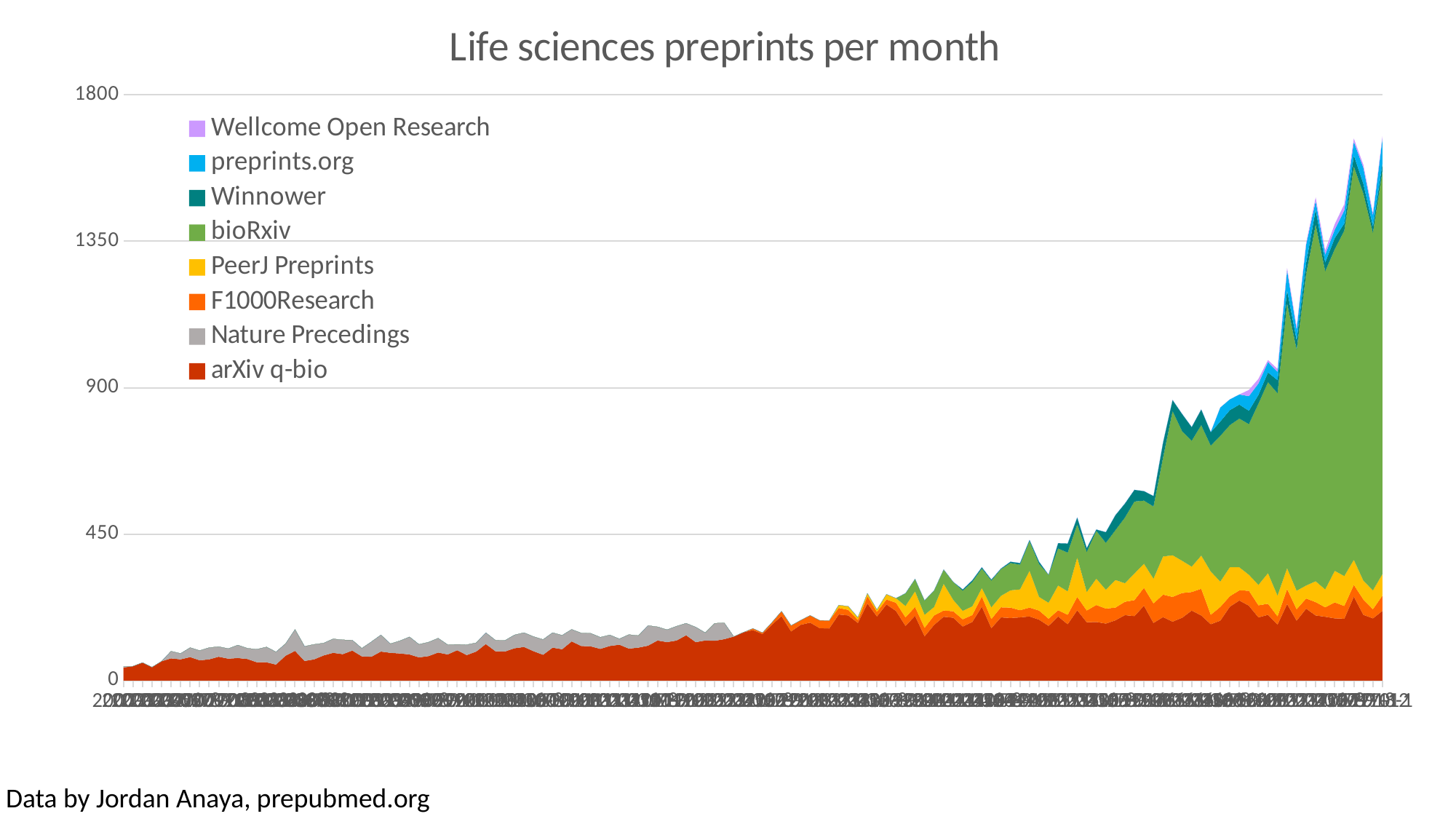

### Chart: Life sciences preprints per month

| Category | arXiv q-bio | Nature Precedings | F1000Research | PeerJ Preprints | bioRxiv | Winnower | preprints.org | Wellcome Open Research |
|---|---|---|---|---|---|---|---|---|
| 2007-1 | 40.0 | 3.0 | 0.0 | 0.0 | 0.0 | 0.0 | 0.0 | 0.0 |
| 2007-2 | 44.0 | 0.0 | 0.0 | 0.0 | 0.0 | 0.0 | 0.0 | 0.0 |
| 2007-3 | 55.0 | 0.0 | 0.0 | 0.0 | 0.0 | 0.0 | 0.0 | 0.0 |
| 2007-4 | 41.0 | 0.0 | 0.0 | 0.0 | 0.0 | 0.0 | 0.0 | 0.0 |
| 2007-5 | 59.0 | 0.0 | 0.0 | 0.0 | 0.0 | 0.0 | 0.0 | 0.0 |
| 2007-6 | 68.0 | 22.0 | 0.0 | 0.0 | 0.0 | 0.0 | 0.0 | 0.0 |
| 2007-7 | 65.0 | 18.0 | 0.0 | 0.0 | 0.0 | 0.0 | 0.0 | 0.0 |
| 2007-8 | 72.0 | 29.0 | 0.0 | 0.0 | 0.0 | 0.0 | 0.0 | 0.0 |
| 2007-9 | 62.0 | 30.0 | 0.0 | 0.0 | 0.0 | 0.0 | 0.0 | 0.0 |
| 2007-10 | 65.0 | 36.0 | 0.0 | 0.0 | 0.0 | 0.0 | 0.0 | 0.0 |
| 2007-11 | 73.0 | 31.0 | 0.0 | 0.0 | 0.0 | 0.0 | 0.0 | 0.0 |
| 2007-12 | 67.0 | 31.0 | 0.0 | 0.0 | 0.0 | 0.0 | 0.0 | 0.0 |
| 2008-1 | 69.0 | 40.0 | 0.0 | 0.0 | 0.0 | 0.0 | 0.0 | 0.0 |
| 2008-2 | 66.0 | 33.0 | 0.0 | 0.0 | 0.0 | 0.0 | 0.0 | 0.0 |
| 2008-3 | 56.0 | 40.0 | 0.0 | 0.0 | 0.0 | 0.0 | 0.0 | 0.0 |
| 2008-4 | 56.0 | 47.0 | 0.0 | 0.0 | 0.0 | 0.0 | 0.0 | 0.0 |
| 2008-5 | 49.0 | 39.0 | 0.0 | 0.0 | 0.0 | 0.0 | 0.0 | 0.0 |
| 2008-6 | 76.0 | 37.0 | 0.0 | 0.0 | 0.0 | 0.0 | 0.0 | 0.0 |
| 2008-7 | 91.0 | 66.0 | 0.0 | 0.0 | 0.0 | 0.0 | 0.0 | 0.0 |
| 2008-8 | 60.0 | 45.0 | 0.0 | 0.0 | 0.0 | 0.0 | 0.0 | 0.0 |
| 2008-9 | 65.0 | 46.0 | 0.0 | 0.0 | 0.0 | 0.0 | 0.0 | 0.0 |
| 2008-10 | 77.0 | 38.0 | 0.0 | 0.0 | 0.0 | 0.0 | 0.0 | 0.0 |
| 2008-11 | 85.0 | 43.0 | 0.0 | 0.0 | 0.0 | 0.0 | 0.0 | 0.0 |
| 2008-12 | 81.0 | 44.0 | 0.0 | 0.0 | 0.0 | 0.0 | 0.0 | 0.0 |
| 2009-1 | 92.0 | 32.0 | 0.0 | 0.0 | 0.0 | 0.0 | 0.0 | 0.0 |
| 2009-2 | 74.0 | 25.0 | 0.0 | 0.0 | 0.0 | 0.0 | 0.0 | 0.0 |
| 2009-3 | 73.0 | 46.0 | 0.0 | 0.0 | 0.0 | 0.0 | 0.0 | 0.0 |
| 2009-4 | 89.0 | 51.0 | 0.0 | 0.0 | 0.0 | 0.0 | 0.0 | 0.0 |
| 2009-5 | 85.0 | 28.0 | 0.0 | 0.0 | 0.0 | 0.0 | 0.0 | 0.0 |
| 2009-6 | 83.0 | 39.0 | 0.0 | 0.0 | 0.0 | 0.0 | 0.0 | 0.0 |
| 2009-7 | 80.0 | 54.0 | 0.0 | 0.0 | 0.0 | 0.0 | 0.0 | 0.0 |
| 2009-8 | 71.0 | 40.0 | 0.0 | 0.0 | 0.0 | 0.0 | 0.0 | 0.0 |
| 2009-9 | 75.0 | 43.0 | 0.0 | 0.0 | 0.0 | 0.0 | 0.0 | 0.0 |
| 2009-10 | 86.0 | 44.0 | 0.0 | 0.0 | 0.0 | 0.0 | 0.0 | 0.0 |
| 2009-11 | 80.0 | 30.0 | 0.0 | 0.0 | 0.0 | 0.0 | 0.0 | 0.0 |
| 2009-12 | 93.0 | 18.0 | 0.0 | 0.0 | 0.0 | 0.0 | 0.0 | 0.0 |
| 2010-1 | 78.0 | 32.0 | 0.0 | 0.0 | 0.0 | 0.0 | 0.0 | 0.0 |
| 2010-2 | 89.0 | 27.0 | 0.0 | 0.0 | 0.0 | 0.0 | 0.0 | 0.0 |
| 2010-3 | 112.0 | 35.0 | 0.0 | 0.0 | 0.0 | 0.0 | 0.0 | 0.0 |
| 2010-4 | 90.0 | 34.0 | 0.0 | 0.0 | 0.0 | 0.0 | 0.0 | 0.0 |
| 2010-5 | 89.0 | 34.0 | 0.0 | 0.0 | 0.0 | 0.0 | 0.0 | 0.0 |
| 2010-6 | 99.0 | 41.0 | 0.0 | 0.0 | 0.0 | 0.0 | 0.0 | 0.0 |
| 2010-7 | 103.0 | 44.0 | 0.0 | 0.0 | 0.0 | 0.0 | 0.0 | 0.0 |
| 2010-8 | 90.0 | 45.0 | 0.0 | 0.0 | 0.0 | 0.0 | 0.0 | 0.0 |
| 2010-9 | 79.0 | 47.0 | 0.0 | 0.0 | 0.0 | 0.0 | 0.0 | 0.0 |
| 2010-10 | 101.0 | 46.0 | 0.0 | 0.0 | 0.0 | 0.0 | 0.0 | 0.0 |
| 2010-11 | 96.0 | 43.0 | 0.0 | 0.0 | 0.0 | 0.0 | 0.0 | 0.0 |
| 2010-12 | 120.0 | 37.0 | 0.0 | 0.0 | 0.0 | 0.0 | 0.0 | 0.0 |
| 2011-1 | 106.0 | 40.0 | 0.0 | 0.0 | 0.0 | 0.0 | 0.0 | 0.0 |
| 2011-2 | 105.0 | 40.0 | 0.0 | 0.0 | 0.0 | 0.0 | 0.0 | 0.0 |
| 2011-3 | 97.0 | 36.0 | 0.0 | 0.0 | 0.0 | 0.0 | 0.0 | 0.0 |
| 2011-4 | 106.0 | 34.0 | 0.0 | 0.0 | 0.0 | 0.0 | 0.0 | 0.0 |
| 2011-5 | 110.0 | 18.0 | 0.0 | 0.0 | 0.0 | 0.0 | 0.0 | 0.0 |
| 2011-6 | 98.0 | 43.0 | 0.0 | 0.0 | 0.0 | 0.0 | 0.0 | 0.0 |
| 2011-7 | 101.0 | 37.0 | 0.0 | 0.0 | 0.0 | 0.0 | 0.0 | 0.0 |
| 2011-8 | 107.0 | 62.0 | 0.0 | 0.0 | 0.0 | 0.0 | 0.0 | 0.0 |
| 2011-9 | 123.0 | 42.0 | 0.0 | 0.0 | 0.0 | 0.0 | 0.0 | 0.0 |
| 2011-10 | 118.0 | 38.0 | 0.0 | 0.0 | 0.0 | 0.0 | 0.0 | 0.0 |
| 2011-11 | 123.0 | 44.0 | 0.0 | 0.0 | 0.0 | 0.0 | 0.0 | 0.0 |
| 2011-12 | 139.0 | 37.0 | 0.0 | 0.0 | 0.0 | 0.0 | 0.0 | 0.0 |
| 2012-1 | 118.0 | 46.0 | 0.0 | 0.0 | 0.0 | 0.0 | 0.0 | 0.0 |
| 2012-2 | 123.0 | 24.0 | 0.0 | 0.0 | 0.0 | 0.0 | 0.0 | 0.0 |
| 2012-3 | 122.0 | 54.0 | 0.0 | 0.0 | 0.0 | 0.0 | 0.0 | 0.0 |
| 2012-4 | 127.0 | 50.0 | 0.0 | 0.0 | 0.0 | 0.0 | 0.0 | 0.0 |
| 2012-5 | 135.0 | 0.0 | 0.0 | 0.0 | 0.0 | 0.0 | 0.0 | 0.0 |
| 2012-6 | 148.0 | 0.0 | 0.0 | 0.0 | 0.0 | 0.0 | 0.0 | 0.0 |
| 2012-7 | 155.0 | 0.0 | 5.0 | 0.0 | 0.0 | 0.0 | 0.0 | 0.0 |
| 2012-8 | 143.0 | 0.0 | 4.0 | 0.0 | 0.0 | 0.0 | 0.0 | 0.0 |
| 2012-9 | 172.0 | 0.0 | 7.0 | 0.0 | 0.0 | 0.0 | 0.0 | 0.0 |
| 2012-10 | 198.0 | 0.0 | 15.0 | 0.0 | 0.0 | 0.0 | 0.0 | 0.0 |
| 2012-11 | 151.0 | 0.0 | 18.0 | 0.0 | 0.0 | 0.0 | 0.0 | 0.0 |
| 2012-12 | 171.0 | 0.0 | 14.0 | 0.0 | 0.0 | 0.0 | 0.0 | 0.0 |
| 2013-1 | 178.0 | 0.0 | 22.0 | 0.0 | 0.0 | 0.0 | 0.0 | 0.0 |
| 2013-2 | 161.0 | 0.0 | 24.0 | 0.0 | 0.0 | 0.0 | 0.0 | 0.0 |
| 2013-3 | 160.0 | 0.0 | 24.0 | 0.0 | 0.0 | 0.0 | 0.0 | 0.0 |
| 2013-4 | 203.0 | 0.0 | 20.0 | 9.0 | 0.0 | 0.0 | 0.0 | 0.0 |
| 2013-5 | 200.0 | 0.0 | 17.0 | 11.0 | 0.0 | 0.0 | 0.0 | 0.0 |
| 2013-6 | 177.0 | 0.0 | 9.0 | 8.0 | 0.0 | 0.0 | 0.0 | 0.0 |
| 2013-7 | 237.0 | 0.0 | 22.0 | 9.0 | 0.0 | 0.0 | 0.0 | 0.0 |
| 2013-8 | 197.0 | 0.0 | 14.0 | 7.0 | 0.0 | 0.0 | 0.0 | 0.0 |
| 2013-9 | 234.0 | 0.0 | 15.0 | 16.0 | 0.0 | 0.0 | 0.0 | 0.0 |
| 2013-10 | 214.0 | 0.0 | 25.0 | 14.0 | 0.0 | 0.0 | 0.0 | 0.0 |
| 2013-11 | 168.0 | 0.0 | 26.0 | 35.0 | 39.0 | 0.0 | 0.0 | 0.0 |
| 2013-12 | 199.0 | 0.0 | 27.0 | 48.0 | 38.0 | 0.0 | 0.0 | 0.0 |
| 2014-1 | 136.0 | 0.0 | 26.0 | 40.0 | 44.0 | 0.0 | 0.0 | 0.0 |
| 2014-2 | 171.0 | 0.0 | 29.0 | 26.0 | 51.0 | 0.0 | 0.0 | 0.0 |
| 2014-3 | 196.0 | 0.0 | 19.0 | 82.0 | 44.0 | 0.0 | 0.0 | 0.0 |
| 2014-4 | 193.0 | 0.0 | 20.0 | 35.0 | 55.0 | 0.0 | 0.0 | 0.0 |
| 2014-5 | 166.0 | 0.0 | 22.0 | 26.0 | 62.0 | 4.0 | 0.0 | 0.0 |
| 2014-6 | 180.0 | 0.0 | 21.0 | 27.0 | 75.0 | 5.0 | 0.0 | 0.0 |
| 2014-7 | 227.0 | 0.0 | 31.0 | 26.0 | 60.0 | 4.0 | 0.0 | 0.0 |
| 2014-8 | 161.0 | 0.0 | 28.0 | 36.0 | 82.0 | 3.0 | 0.0 | 0.0 |
| 2014-9 | 194.0 | 0.0 | 31.0 | 35.0 | 82.0 | 2.0 | 0.0 | 0.0 |
| 2014-10 | 192.0 | 0.0 | 32.0 | 53.0 | 84.0 | 4.0 | 0.0 | 0.0 |
| 2014-11 | 194.0 | 0.0 | 22.0 | 64.0 | 76.0 | 5.0 | 0.0 | 0.0 |
| 2014-12 | 197.0 | 0.0 | 27.0 | 113.0 | 91.0 | 4.0 | 0.0 | 0.0 |
| 2015-1 | 187.0 | 0.0 | 28.0 | 42.0 | 101.0 | 7.0 | 0.0 | 0.0 |
| 2015-2 | 168.0 | 0.0 | 22.0 | 49.0 | 86.0 | 0.0 | 0.0 | 0.0 |
| 2015-3 | 197.0 | 0.0 | 19.0 | 76.0 | 114.0 | 16.0 | 0.0 | 0.0 |
| 2015-4 | 173.0 | 0.0 | 29.0 | 72.0 | 119.0 | 28.0 | 0.0 | 0.0 |
| 2015-5 | 216.0 | 0.0 | 41.0 | 121.0 | 102.0 | 21.0 | 0.0 | 0.0 |
| 2015-6 | 179.0 | 0.0 | 36.0 | 57.0 | 123.0 | 12.0 | 0.0 | 0.0 |
| 2015-7 | 180.0 | 0.0 | 52.0 | 81.0 | 147.0 | 4.0 | 0.0 | 0.0 |
| 2015-8 | 175.0 | 0.0 | 46.0 | 58.0 | 144.0 | 33.0 | 0.0 | 0.0 |
| 2015-9 | 185.0 | 0.0 | 39.0 | 85.0 | 153.0 | 46.0 | 0.0 | 0.0 |
| 2015-10 | 201.0 | 0.0 | 41.0 | 57.0 | 202.0 | 43.0 | 0.0 | 0.0 |
| 2015-11 | 198.0 | 0.0 | 49.0 | 82.0 | 221.0 | 36.0 | 0.0 | 0.0 |
| 2015-12 | 230.0 | 0.0 | 55.0 | 74.0 | 194.0 | 29.0 | 0.0 | 0.0 |
| 2016-1 | 177.0 | 0.0 | 60.0 | 76.0 | 222.0 | 32.0 | 0.0 | 0.0 |
| 2016-2 | 195.0 | 0.0 | 69.0 | 117.0 | 304.0 | 46.0 | 0.0 | 0.0 |
| 2016-3 | 181.0 | 0.0 | 76.0 | 128.0 | 443.0 | 34.0 | 0.0 | 0.0 |
| 2016-4 | 193.0 | 0.0 | 76.0 | 99.0 | 398.0 | 53.0 | 0.0 | 0.0 |
| 2016-5 | 215.0 | 0.0 | 57.0 | 78.0 | 387.0 | 42.0 | 0.0 | 0.0 |
| 2016-6 | 200.0 | 0.0 | 82.0 | 102.0 | 401.0 | 48.0 | 0.0 | 0.0 |
| 2016-7 | 173.0 | 0.0 | 29.0 | 133.0 | 387.0 | 41.0 | 1.0 | 0.0 |
| 2016-8 | 184.0 | 0.0 | 42.0 | 78.0 | 448.0 | 44.0 | 43.0 | 0.0 |
| 2016-9 | 227.0 | 0.0 | 32.0 | 89.0 | 437.0 | 46.0 | 33.0 | 0.0 |
| 2016-10 | 246.0 | 0.0 | 31.0 | 71.0 | 457.0 | 43.0 | 31.0 | 0.0 |
| 2016-11 | 230.0 | 0.0 | 46.0 | 49.0 | 463.0 | 41.0 | 45.0 | 19.0 |
| 2016-12 | 194.0 | 0.0 | 37.0 | 63.0 | 557.0 | 27.0 | 35.0 | 14.0 |
| 2017-1 | 202.0 | 0.0 | 34.0 | 94.0 | 587.0 | 30.0 | 32.0 | 6.0 |
| 2017-2 | 172.0 | 0.0 | 25.0 | 64.0 | 622.0 | 40.0 | 26.0 | 9.0 |
| 2017-3 | 235.0 | 0.0 | 46.0 | 64.0 | 814.0 | 40.0 | 62.0 | 7.0 |
| 2017-4 | 184.0 | 0.0 | 35.0 | 57.0 | 741.0 | 29.0 | 33.0 | 8.0 |
| 2017-5 | 221.0 | 0.0 | 31.0 | 40.0 | 958.0 | 33.0 | 57.0 | 5.0 |
| 2017-6 | 200.0 | 0.0 | 41.0 | 64.0 | 1096.0 | 46.0 | 27.0 | 11.0 |
| 2017-7 | 196.0 | 0.0 | 29.0 | 55.0 | 978.0 | 27.0 | 24.0 | 13.0 |
| 2017-8 | 191.0 | 0.0 | 49.0 | 97.0 | 989.0 | 34.0 | 26.0 | 17.0 |
| 2017-9 | 190.0 | 0.0 | 39.0 | 92.0 | 1062.0 | 22.0 | 40.0 | 19.0 |
| 2017-10 | 258.0 | 0.0 | 36.0 | 77.0 | 1209.0 | 34.0 | 42.0 | 10.0 |
| 2017-11 | 202.0 | 0.0 | 47.0 | 58.0 | 1190.0 | 30.0 | 49.0 | 9.0 |
| 2017-12 | 191.0 | 0.0 | 28.0 | 58.0 | 1099.0 | 20.0 | 34.0 | 7.0 |
| 2018-1 | 214.0 | 0.0 | 47.0 | 66.0 | 1239.0 | 23.0 | 77.0 | 7.0 |
Data by Jordan Anaya, prepubmed.org